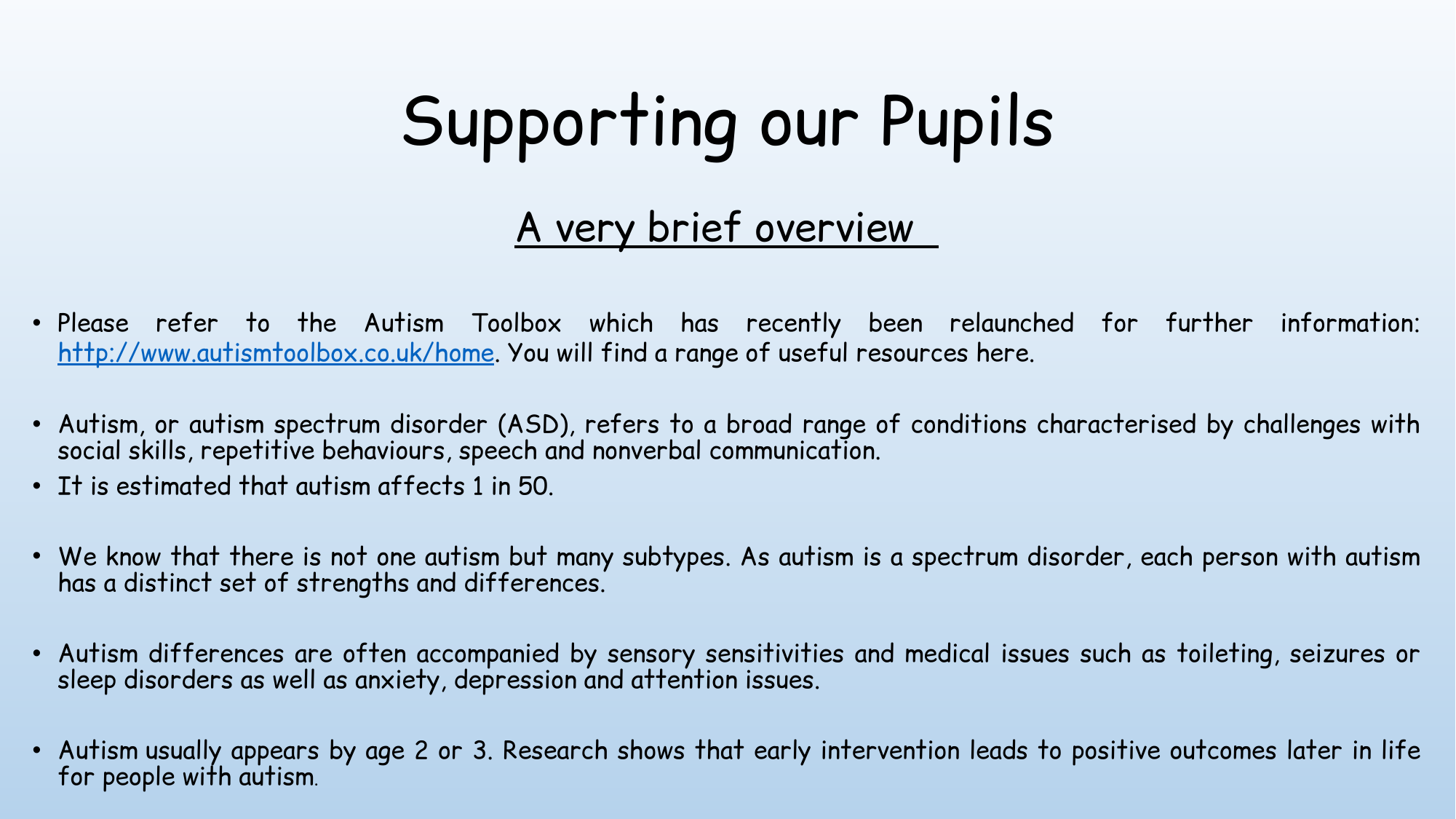

# Supporting our Pupils
A very brief overview

Please refer to the Autism Toolbox which has recently been relaunched for further information: http://www.autismtoolbox.co.uk/home. You will find a range of useful resources here.

Autism, or autism spectrum disorder (ASD), refers to a broad range of conditions characterised by challenges with social skills, repetitive behaviours, speech and nonverbal communication.
It is estimated that autism affects 1 in 50.

We know that there is not one autism but many subtypes. As autism is a spectrum disorder, each person with autism has a distinct set of strengths and differences.

Autism differences are often accompanied by sensory sensitivities and medical issues such as toileting, seizures or sleep disorders as well as anxiety, depression and attention issues.

Autism usually appears by age 2 or 3. Research shows that early intervention leads to positive outcomes later in life for people with autism.